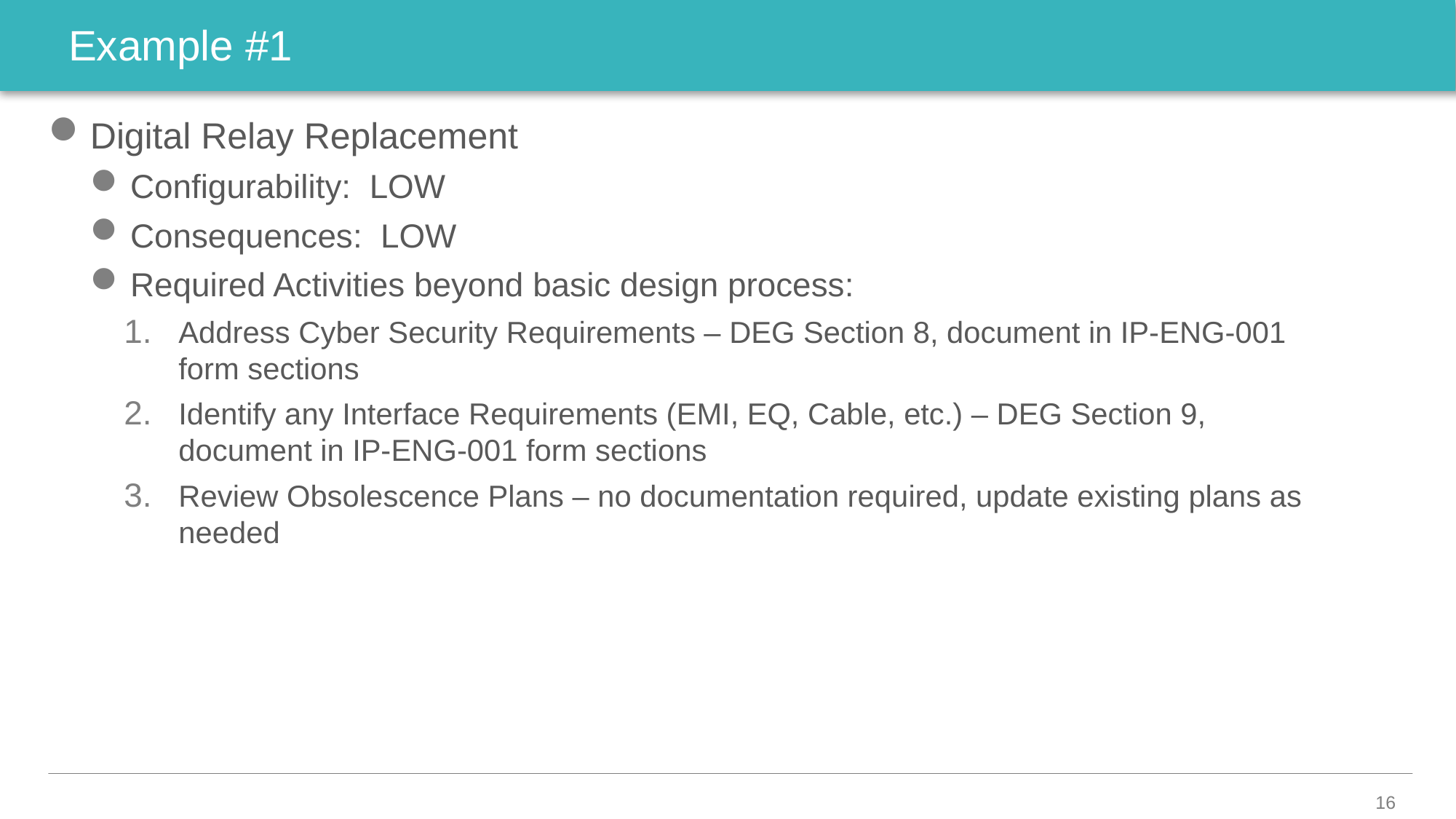

# Example #1
Digital Relay Replacement
Configurability:  LOW
Consequences:  LOW
Required Activities beyond basic design process:
Address Cyber Security Requirements – DEG Section 8, document in IP-ENG-001 form sections
Identify any Interface Requirements (EMI, EQ, Cable, etc.) – DEG Section 9, document in IP-ENG-001 form sections
Review Obsolescence Plans – no documentation required, update existing plans as needed